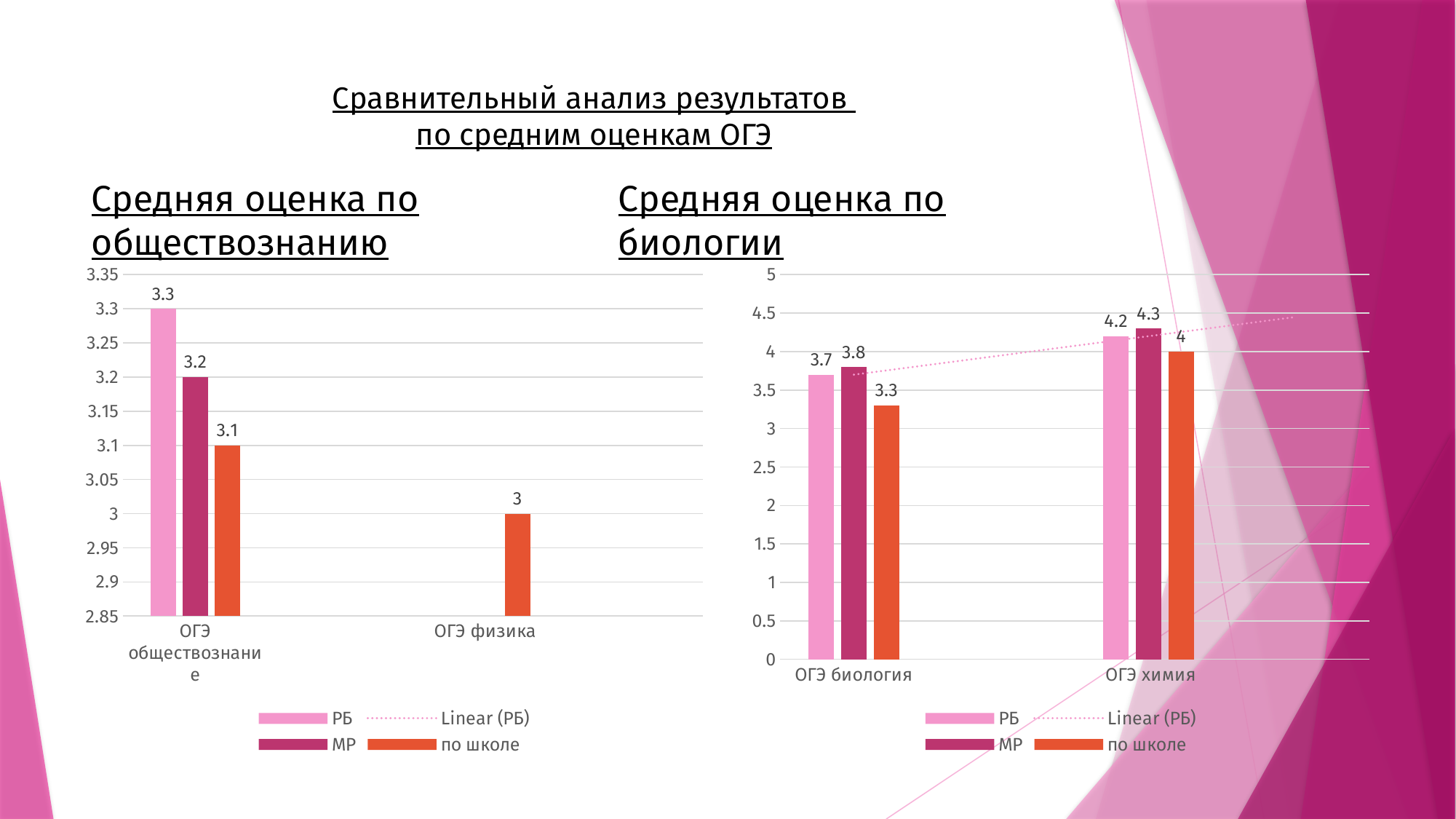

# Сравнительный анализ результатов по средним оценкам ОГЭ

### Chart

| Category | РБ | МР | по школе |
|---|---|---|---|
| ОГЭ обществознание | 3.3 | 3.2 | 3.1 |
|  | None | None | None |
| ОГЭ физика | None | None | 3.0 |

### Chart

| Category | РБ | МР | по школе |
|---|---|---|---|
| ОГЭ биология | 3.7 | 3.8 | 3.3 |
|  | None | None | None |
|  ОГЭ химия | 4.2 | 4.3 | 4.0 |
Средняя оценка по обществознанию

Средняя оценка по биологии